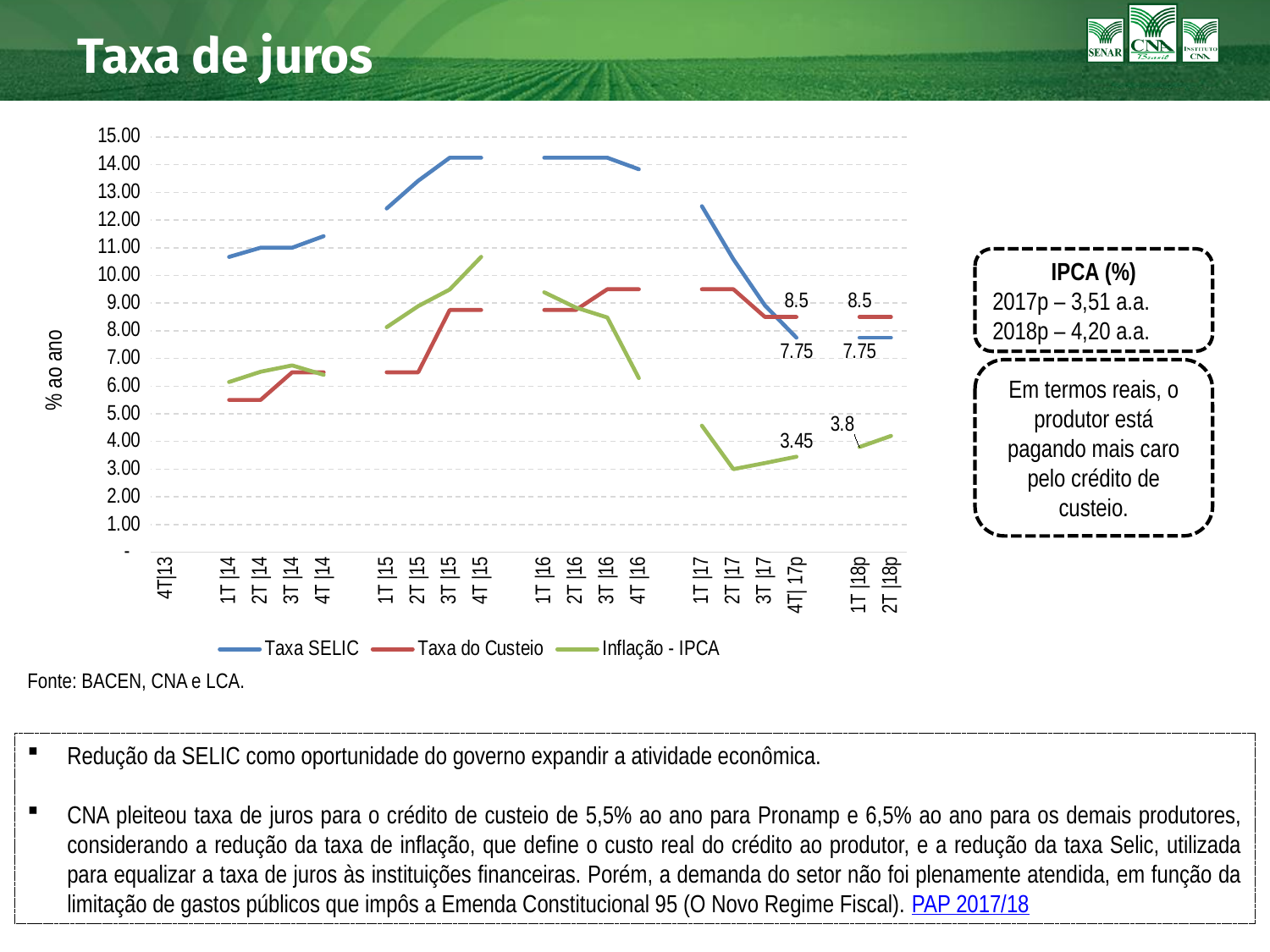

# Taxa de juros

### Chart

| Category | Taxa SELIC | Taxa do Custeio | Inflação - IPCA |
|---|---|---|---|
| 4T|13 | 9.833333333333334 | 5.5 | 5.91 |
|  | None | None | None |
| 1T |14 | 10.666666666666666 | 5.5 | 6.15 |
| 2T |14 | 11.0 | 5.5 | 6.52 |
| 3T |14 | 11.0 | 6.5 | 6.75 |
| 4T |14 | 11.416666666666666 | 6.5 | 6.41 |
|  | None | None | None |
| 1T |15 | 12.416666666666666 | 6.5 | 8.13 |
| 2T |15 | 13.416666666666666 | 6.5 | 8.89 |
| 3T |15 | 14.25 | 8.75 | 9.49 |
| 4T |15 | 14.25 | 8.75 | 10.67 |
|  | None | None | None |
| 1T |16 | 14.25 | 8.75 | 9.39 |
| 2T |16 | 14.25 | 8.75 | 8.84 |
| 3T |16 | 14.25 | 9.5 | 8.48 |
| 4T |16 | 13.833333333333334 | 9.5 | 6.29 |
|  | None | None | None |
| 1T |17 | 12.5 | 9.5 | 4.57 |
| 2T |17 | 10.583333333333334 | 9.5 | 3.0 |
| 3T |17 | 8.916666666666666 | 8.5 | 3.22 |
| 4T| 17p | 7.75 | 8.5 | 3.45 |
|  | None | None | None |
| 1T |18p | 7.75 | 8.5 | 3.8 |
| 2T |18p | 7.75 | 8.5 | 4.2 |
IPCA (%)
2017p – 3,51 a.a.
2018p – 4,20 a.a.
Em termos reais, o produtor está pagando mais caro pelo crédito de custeio.

Fonte: BACEN, CNA e LCA.
Redução da SELIC como oportunidade do governo expandir a atividade econômica.

CNA pleiteou taxa de juros para o crédito de custeio de 5,5% ao ano para Pronamp e 6,5% ao ano para os demais produtores, considerando a redução da taxa de inflação, que define o custo real do crédito ao produtor, e a redução da taxa Selic, utilizada para equalizar a taxa de juros às instituições financeiras. Porém, a demanda do setor não foi plenamente atendida, em função da limitação de gastos públicos que impôs a Emenda Constitucional 95 (O Novo Regime Fiscal). PAP 2017/18